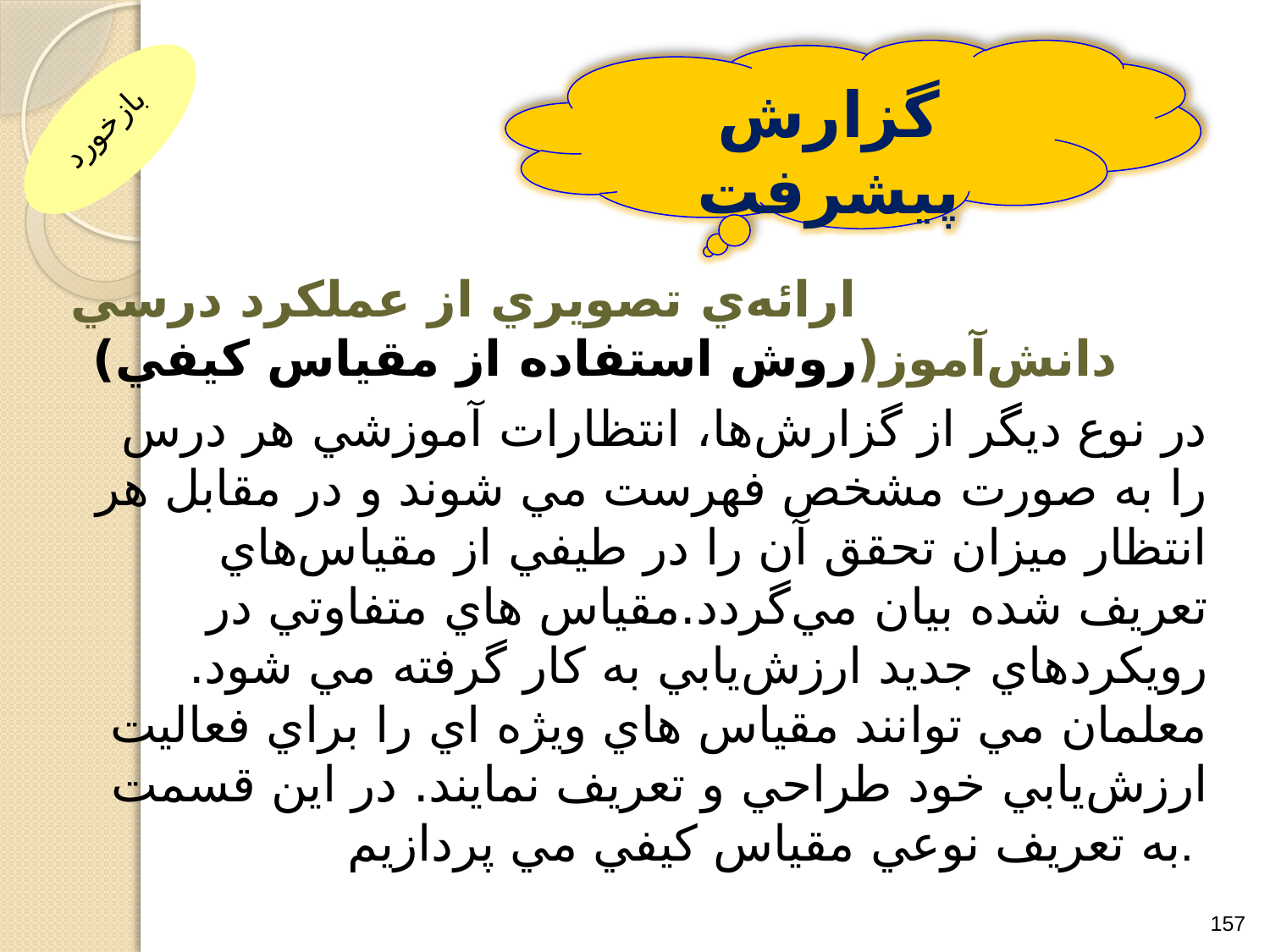

گزارش پيشرفت

بازخورد
ارائه‌ي تصويري از عملکرد درسي  دانش‌آموز(روش استفاده از مقياس كيفي)
   در نوع ديگر از گزارش‌ها، انتظارات آموزشي هر درس را به صورت مشخص فهرست مي شوند و در مقابل هر انتظار ميزان تحقق آن را در طيفي از مقياس‌هاي تعريف شده بيان مي‌گردد.مقياس هاي متفاوتي در رويکردهاي جديد ارزش‌يابي به کار گرفته مي شود. معلمان مي توانند مقياس هاي ويژه اي را براي فعاليت ارزش‌يابي خود طراحي و تعريف نمايند. در اين قسمت به تعريف نوعي مقياس کيفي مي پردازيم.
157